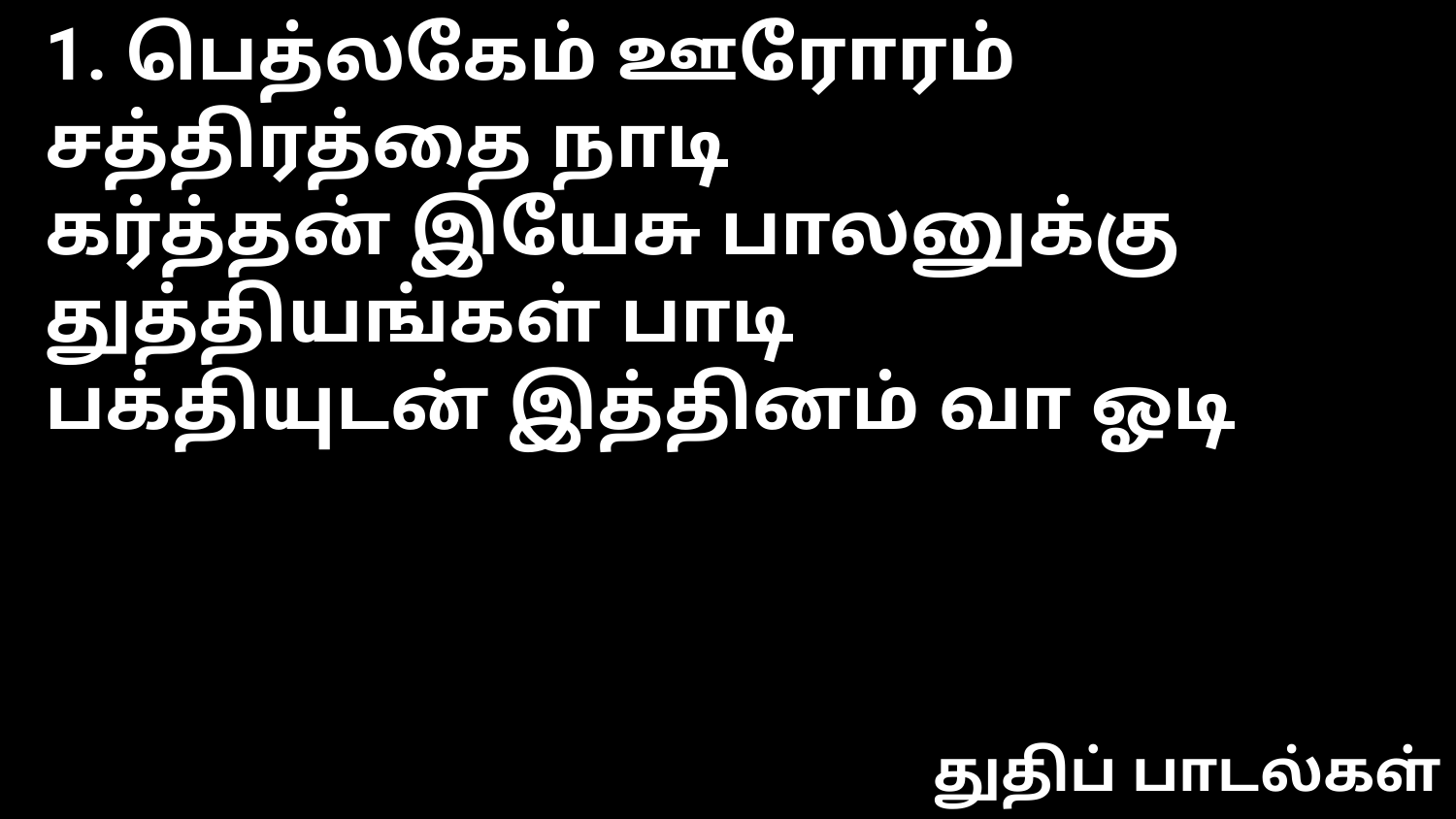

1. பெத்லகேம் ஊரோரம் சத்திரத்தை நாடி
கர்த்தன் இயேசு பாலனுக்கு துத்தியங்கள் பாடி
பக்தியுடன் இத்தினம் வா ஓடி

துதிப் பாடல்கள்